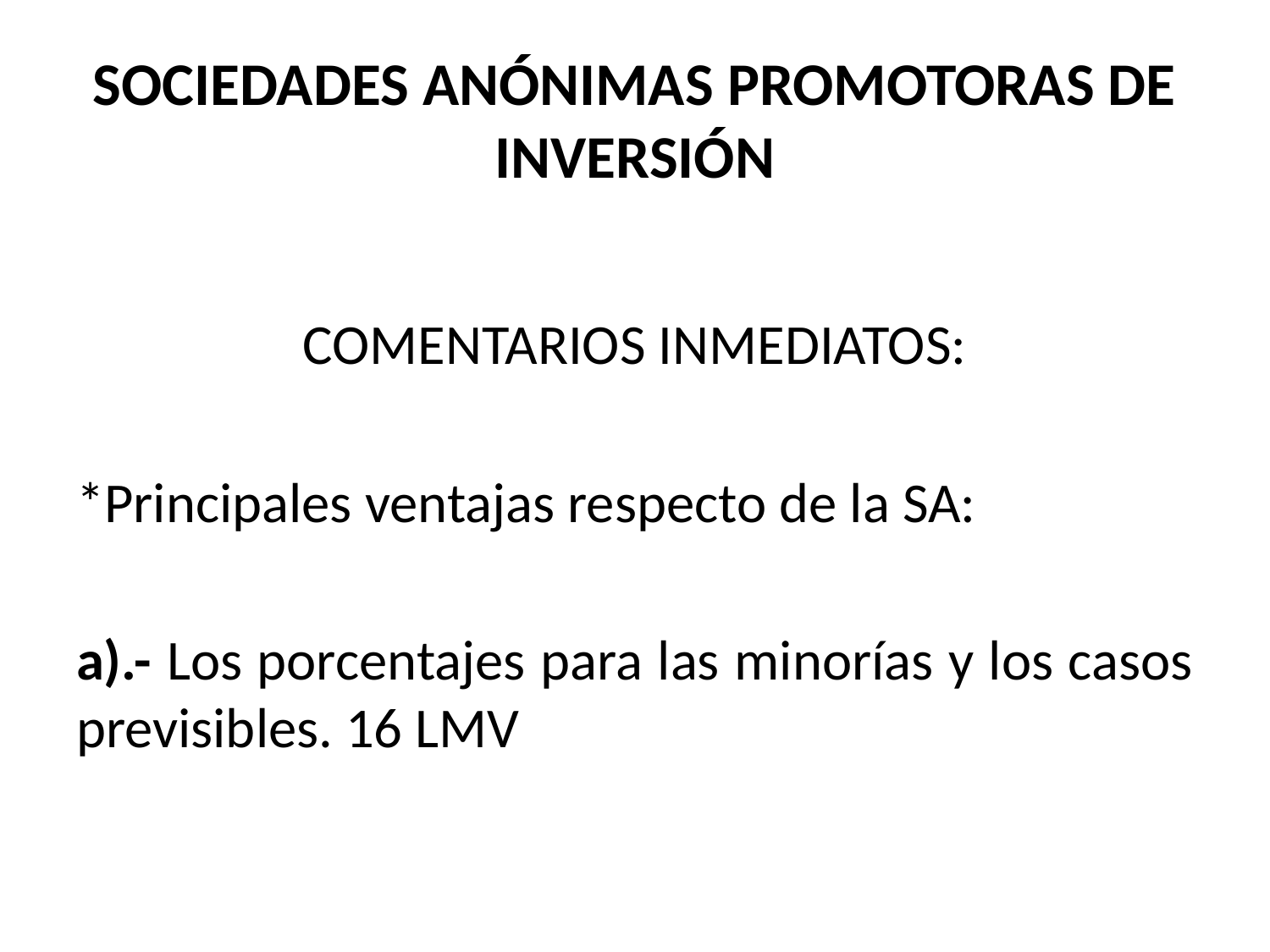

# SOCIEDADES ANÓNIMAS PROMOTORAS DE INVERSIÓN

COMENTARIOS INMEDIATOS:

*Principales ventajas respecto de la SA:

a).- Los porcentajes para las minorías y los casos previsibles. 16 LMV